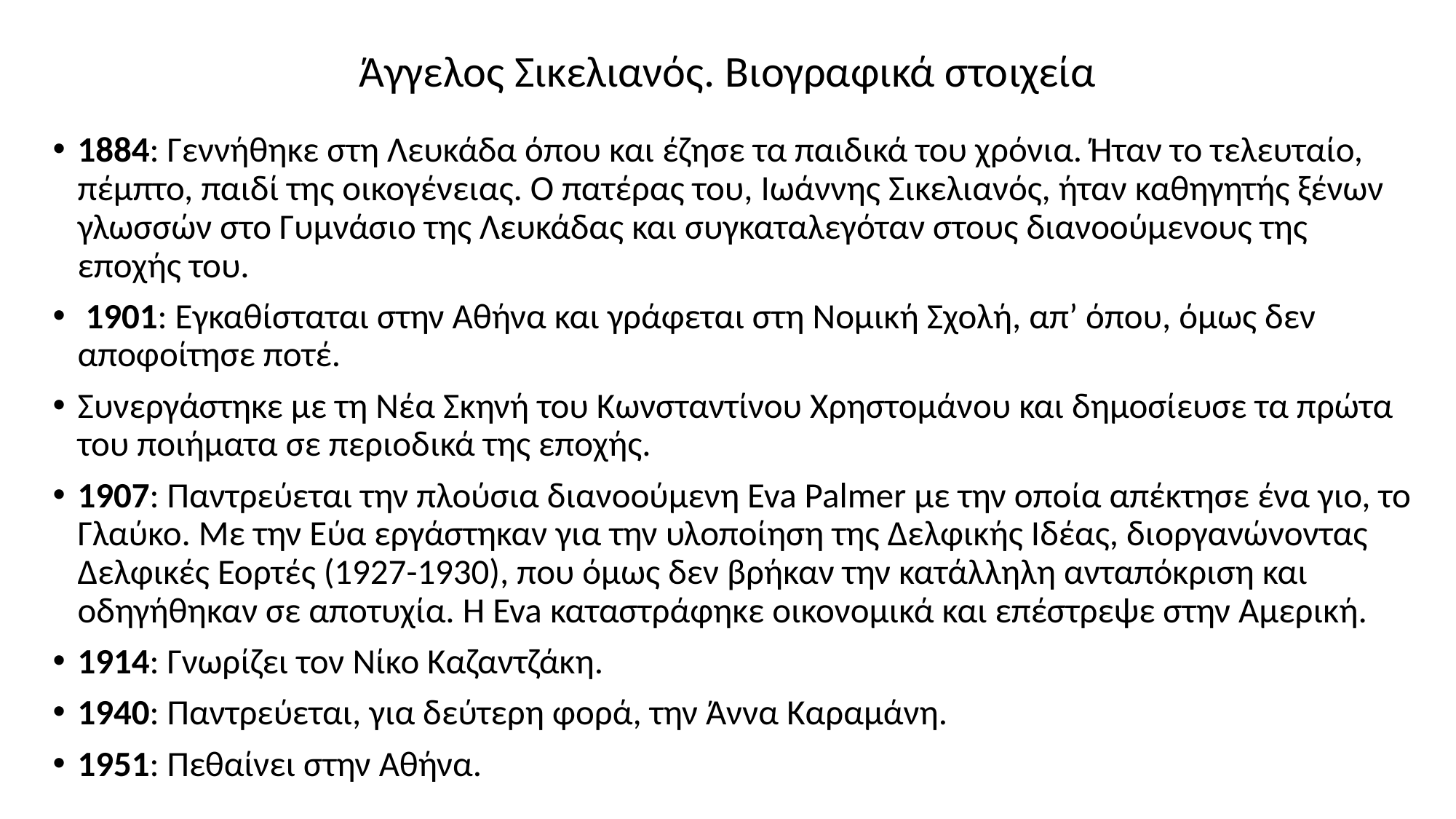

# Άγγελος Σικελιανός. Βιογραφικά στοιχεία
1884: Γεννήθηκε στη Λευκάδα όπου και έζησε τα παιδικά του χρόνια. Ήταν το τελευταίο, πέμπτο, παιδί της οικογένειας. Ο πατέρας του, Ιωάννης Σικελιανός, ήταν καθηγητής ξένων γλωσσών στο Γυμνάσιο της Λευκάδας και συγκαταλεγόταν στους διανοούμενους της εποχής του.
 1901: Εγκαθίσταται στην Αθήνα και γράφεται στη Νομική Σχολή, απ’ όπου, όμως δεν αποφοίτησε ποτέ.
Συνεργάστηκε με τη Νέα Σκηνή του Κωνσταντίνου Χρηστομάνου και δημοσίευσε τα πρώτα του ποιήματα σε περιοδικά της εποχής.
1907: Παντρεύεται την πλούσια διανοούμενη Eva Palmer με την οποία απέκτησε ένα γιο, το Γλαύκο. Με την Εύα εργάστηκαν για την υλοποίηση της Δελφικής Ιδέας, διοργανώνοντας Δελφικές Εορτές (1927-1930), που όμως δεν βρήκαν την κατάλληλη ανταπόκριση και οδηγήθηκαν σε αποτυχία. Η Eva καταστράφηκε οικονομικά και επέστρεψε στην Αμερική.
1914: Γνωρίζει τον Νίκο Καζαντζάκη.
1940: Παντρεύεται, για δεύτερη φορά, την Άννα Καραμάνη.
1951: Πεθαίνει στην Αθήνα.